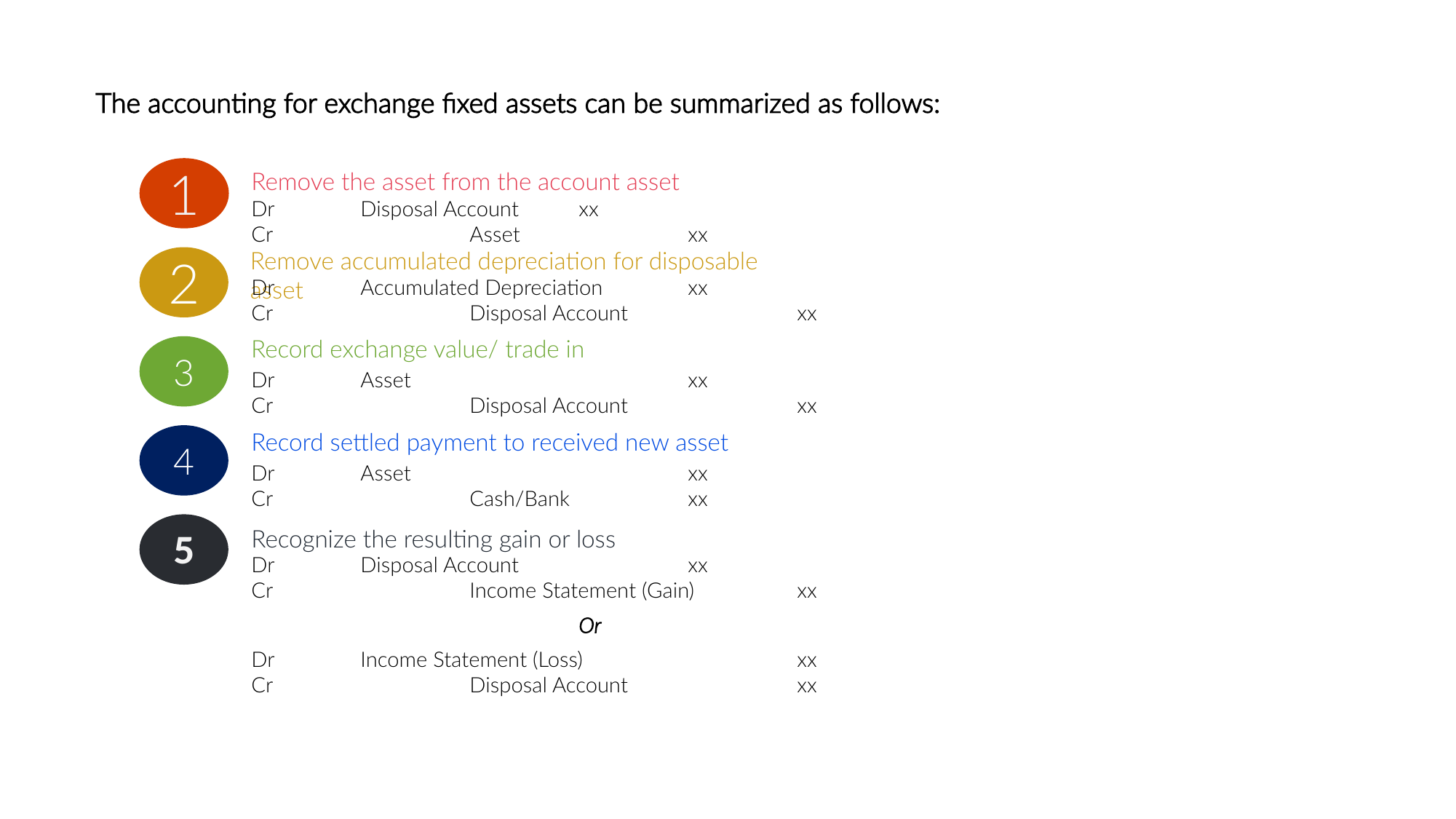

The accounting for exchange fixed assets can be summarized as follows:
1
Remove the asset from the account asset
Dr	Disposal Account	xx
Cr		Asset		xx
Remove accumulated depreciation for disposable asset
Dr	Accumulated Depreciation	xx
Cr		Disposal Account		xx
2
Record exchange value/ trade in
Dr	Asset			xx
Cr		Disposal Account		xx
3
4
Recognize the resulting gain or loss
Dr	Disposal Account		xx
Cr		Income Statement (Gain)	xx
			Or
Dr	Income Statement (Loss)		xx
Cr		Disposal Account		xx
Record settled payment to received new asset
Dr	Asset			xx
Cr		Cash/Bank 		xx
5